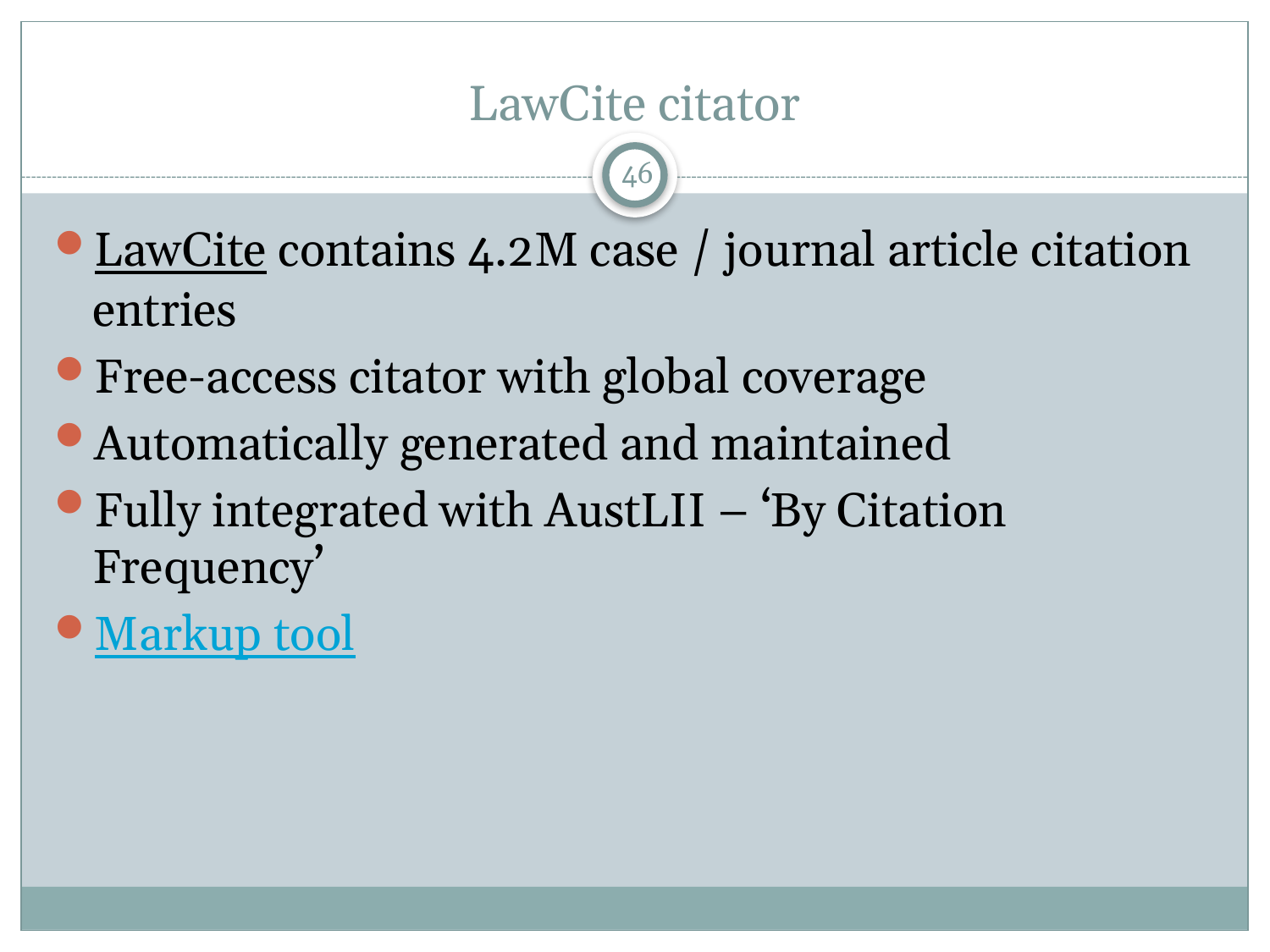

# LawCite citator
46
LawCite contains 4.2M case / journal article citation entries
Free-access citator with global coverage
Automatically generated and maintained
Fully integrated with AustLII – ‘By Citation Frequency’
Markup tool